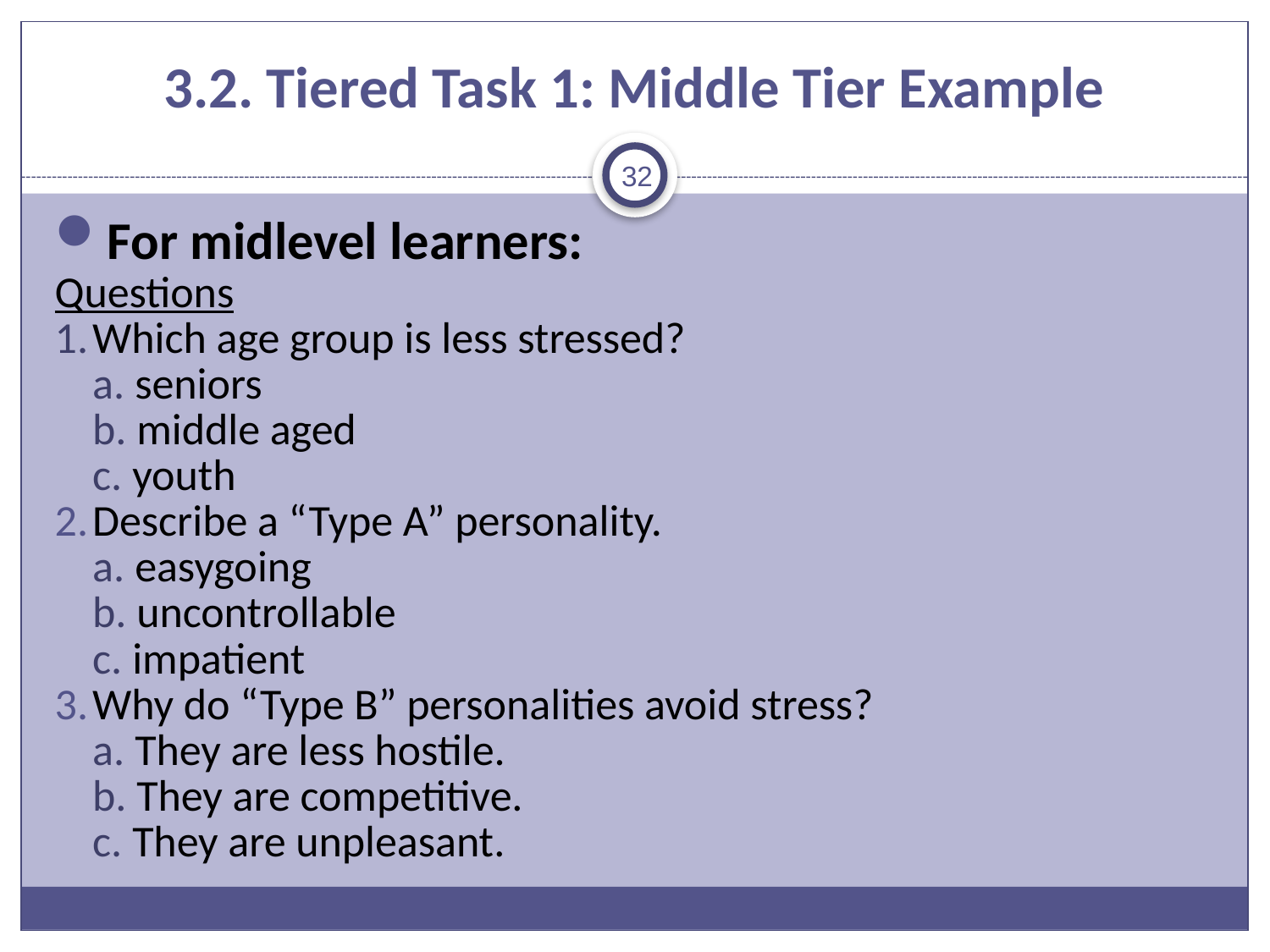

# 3.2. Tiered Task 1: Middle Tier Example
32
For midlevel learners:
Questions
Which age group is less stressed?
	a. seniors
	b. middle aged
	c. youth
Describe a “Type A” personality.
	a. easygoing
	b. uncontrollable
	c. impatient
Why do “Type B” personalities avoid stress?
	a. They are less hostile.
	b. They are competitive.
	c. They are unpleasant.